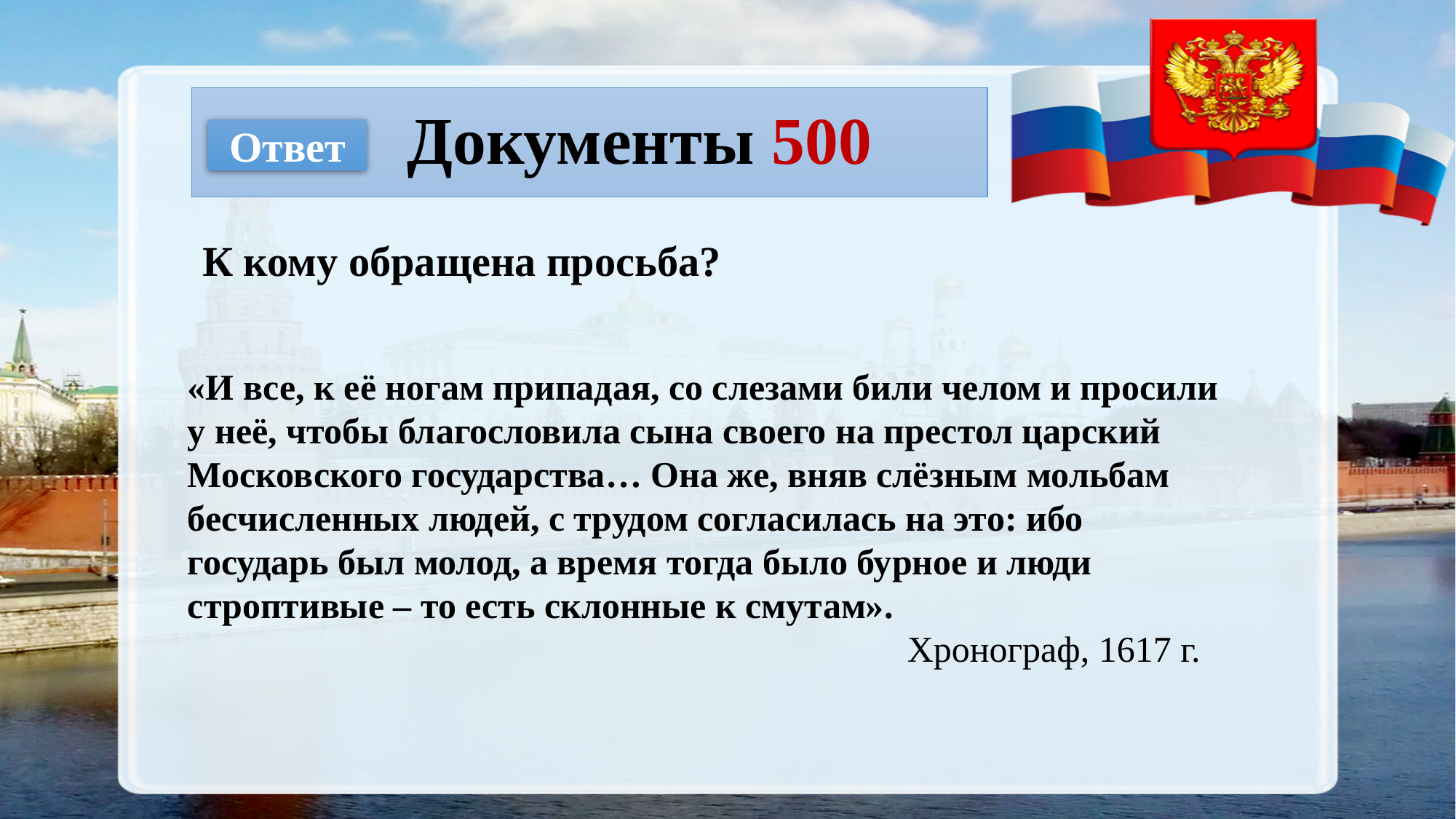

# Документы 500
Ответ
К кому обращена просьба?
«И все, к её ногам припадая, со слезами били челом и просили у неё, чтобы благословила сына своего на престол царский Московского государства… Она же, вняв слёзным мольбам бесчисленных людей, с трудом согласилась на это: ибо государь был молод, а время тогда было бурное и люди строптивые – то есть склонные к смутам».
Хронограф, 1617 г.